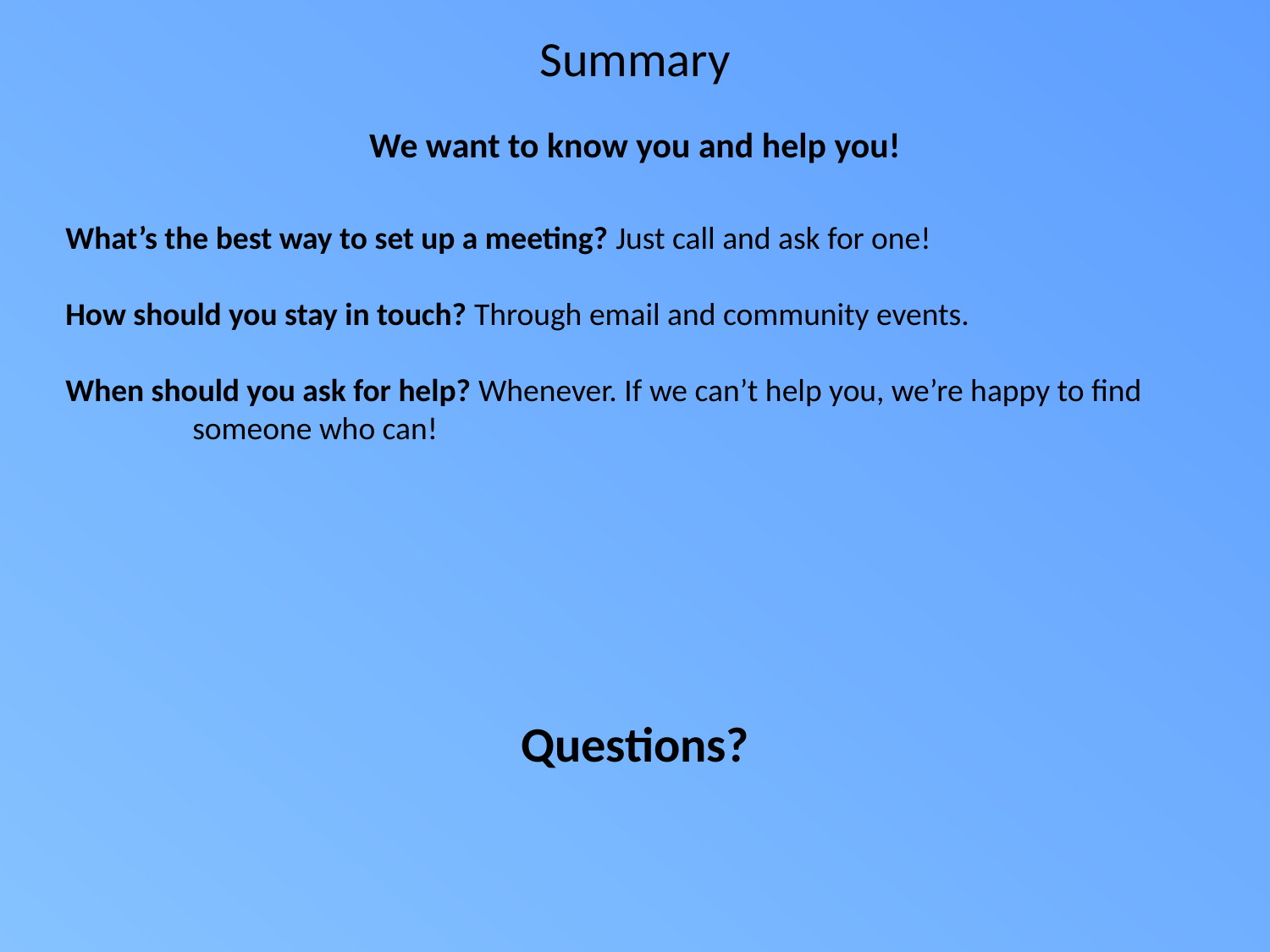

Summary
We want to know you and help you!
What’s the best way to set up a meeting? Just call and ask for one!

How should you stay in touch? Through email and community events.

When should you ask for help? Whenever. If we can’t help you, we’re happy to find 	someone who can!

Questions?